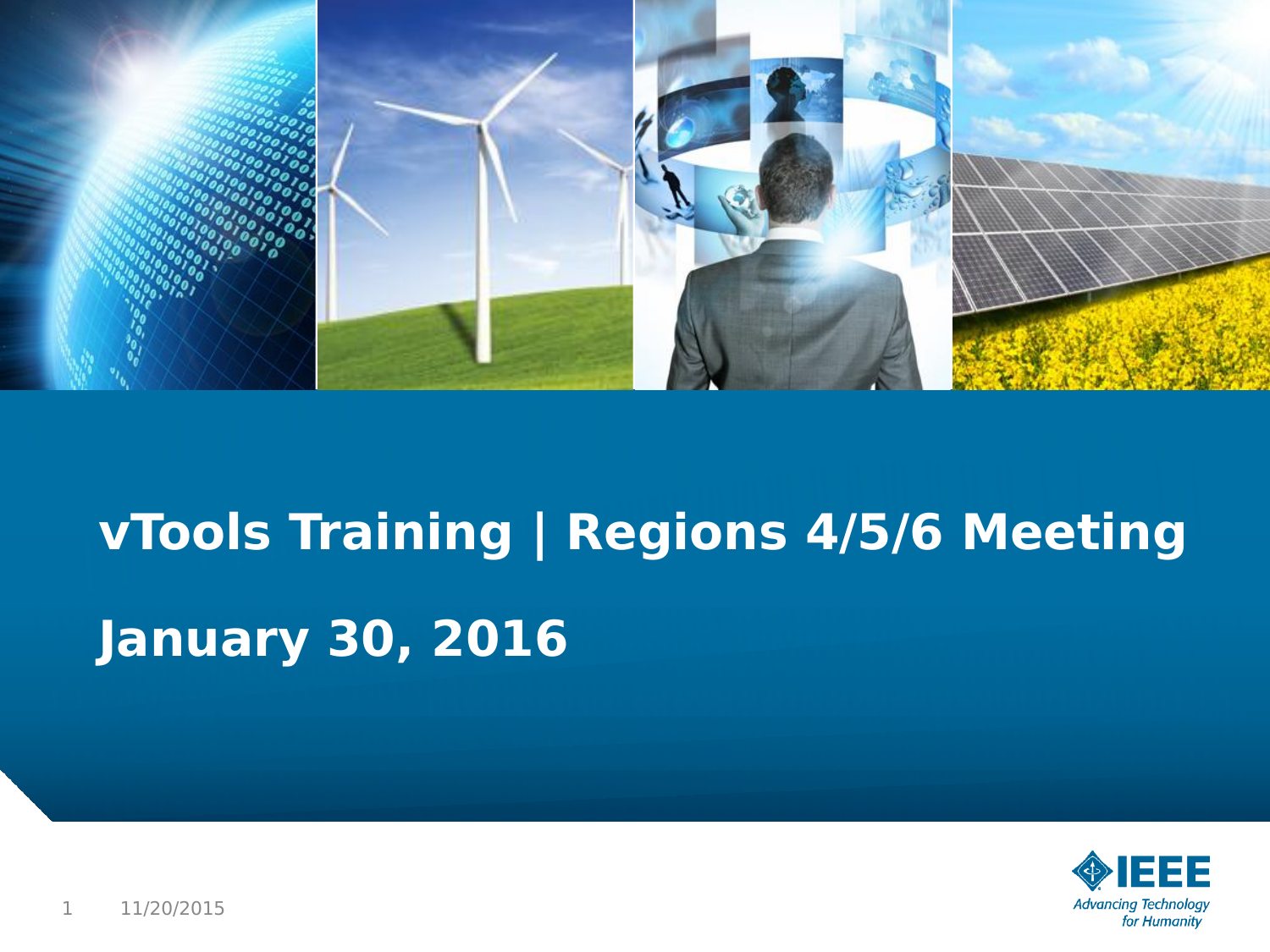

# vTools Training | Regions 4/5/6 Meeting

January 30, 2016
1
11/20/2015